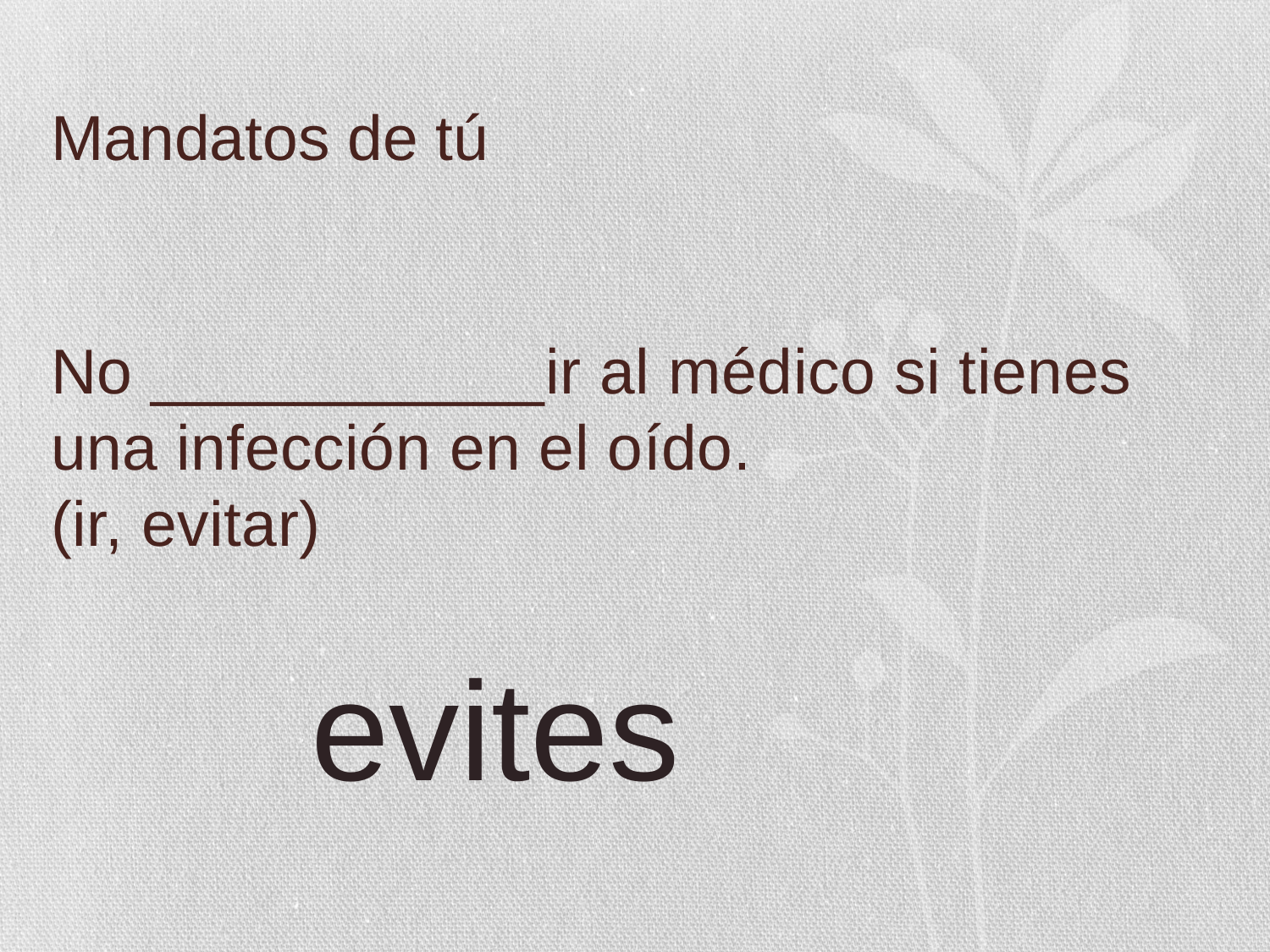

# Mandatos de tú

No ___________ir al médico si tienes una infección en el oído.
(ir, evitar)
evites